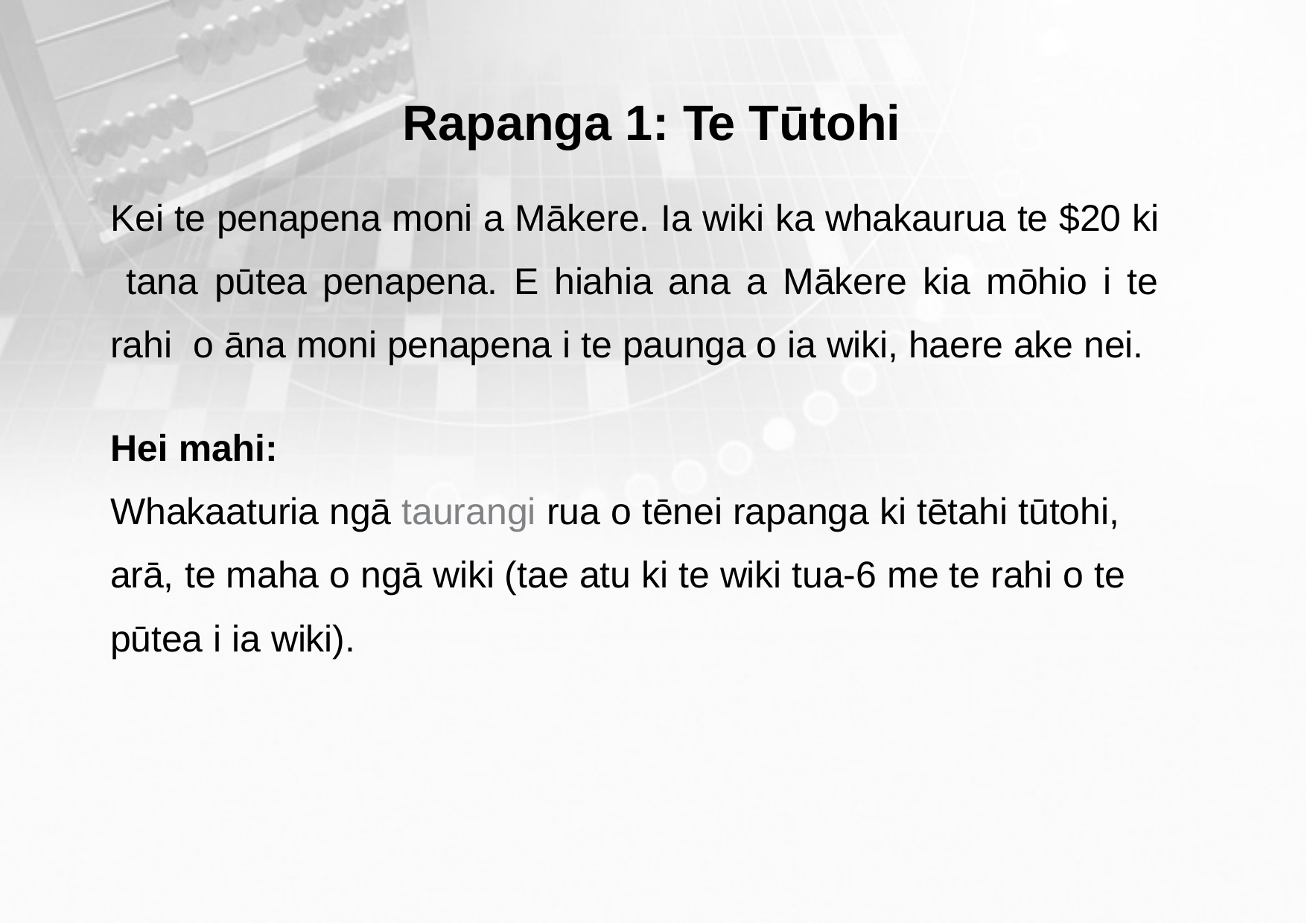

# Rapanga 1: Te Tūtohi
Kei te penapena moni a Mākere. Ia wiki ka whakaurua te $20 ki  tana pūtea penapena. E hiahia ana a Mākere kia mōhio i te rahi  o āna moni penapena i te paunga o ia wiki, haere ake nei.

Hei mahi:
Whakaaturia ngā taurangi rua o tēnei rapanga ki tētahi tūtohi,  arā, te maha o ngā wiki (tae atu ki te wiki tua-6 me te rahi o te  pūtea i ia wiki).